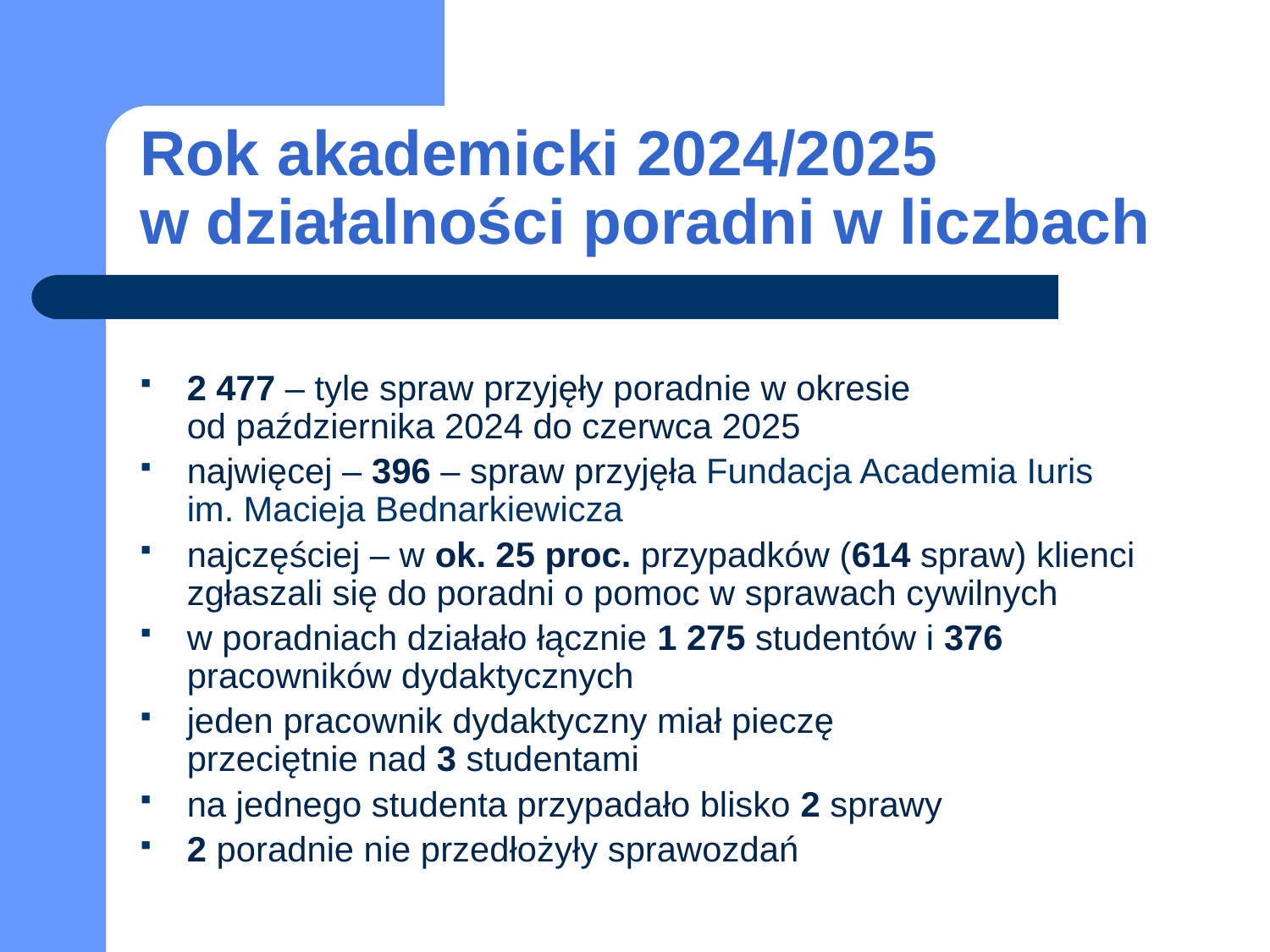

# Rok akademicki 2024/2025 w działalności poradni w liczbach
2 477 – tyle spraw przyjęły poradnie w okresie
od października 2024 do czerwca 2025
najwięcej – 396 – spraw przyjęła Fundacja Academia Iuris
im. Macieja Bednarkiewicza
najczęściej – w ok. 25 proc. przypadków (614 spraw) klienci zgłaszali się do poradni o pomoc w sprawach cywilnych
w poradniach działało łącznie 1 275 studentów i 376 pracowników dydaktycznych
jeden pracownik dydaktyczny miał pieczę
przeciętnie nad 3 studentami
na jednego studenta przypadało blisko 2 sprawy
2 poradnie nie przedłożyły sprawozdań